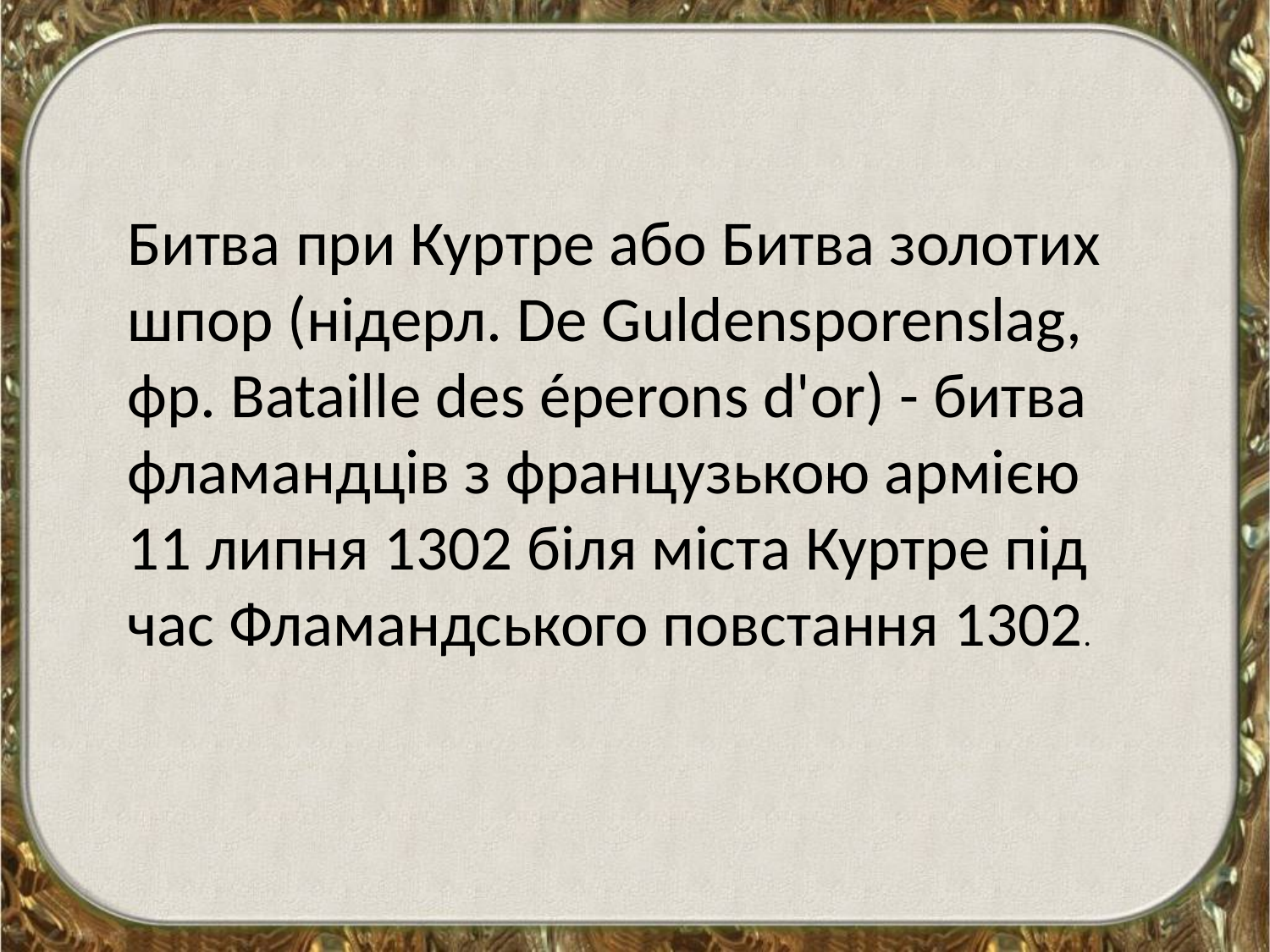

Битва при Куртре або Битва золотих шпор (нідерл. De Guldensporenslag, фр. Bataille des éperons d'or) - битва фламандців з французькою армією 11 липня 1302 біля міста Куртре під час Фламандського повстання 1302.